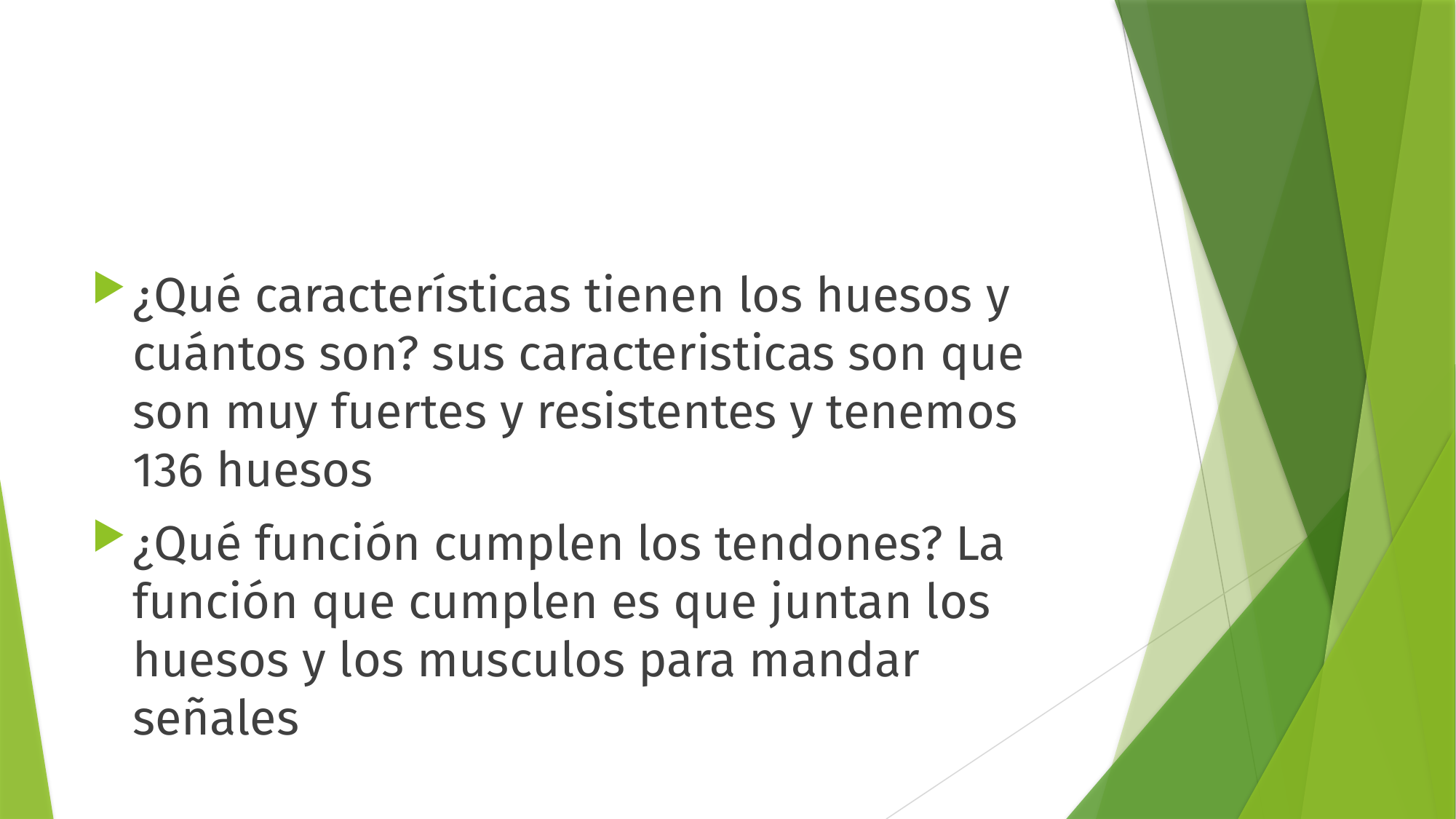

¿Qué características tienen los huesos y cuántos son? sus caracteristicas son que son muy fuertes y resistentes y tenemos 136 huesos
¿Qué función cumplen los tendones? La función que cumplen es que juntan los huesos y los musculos para mandar señales